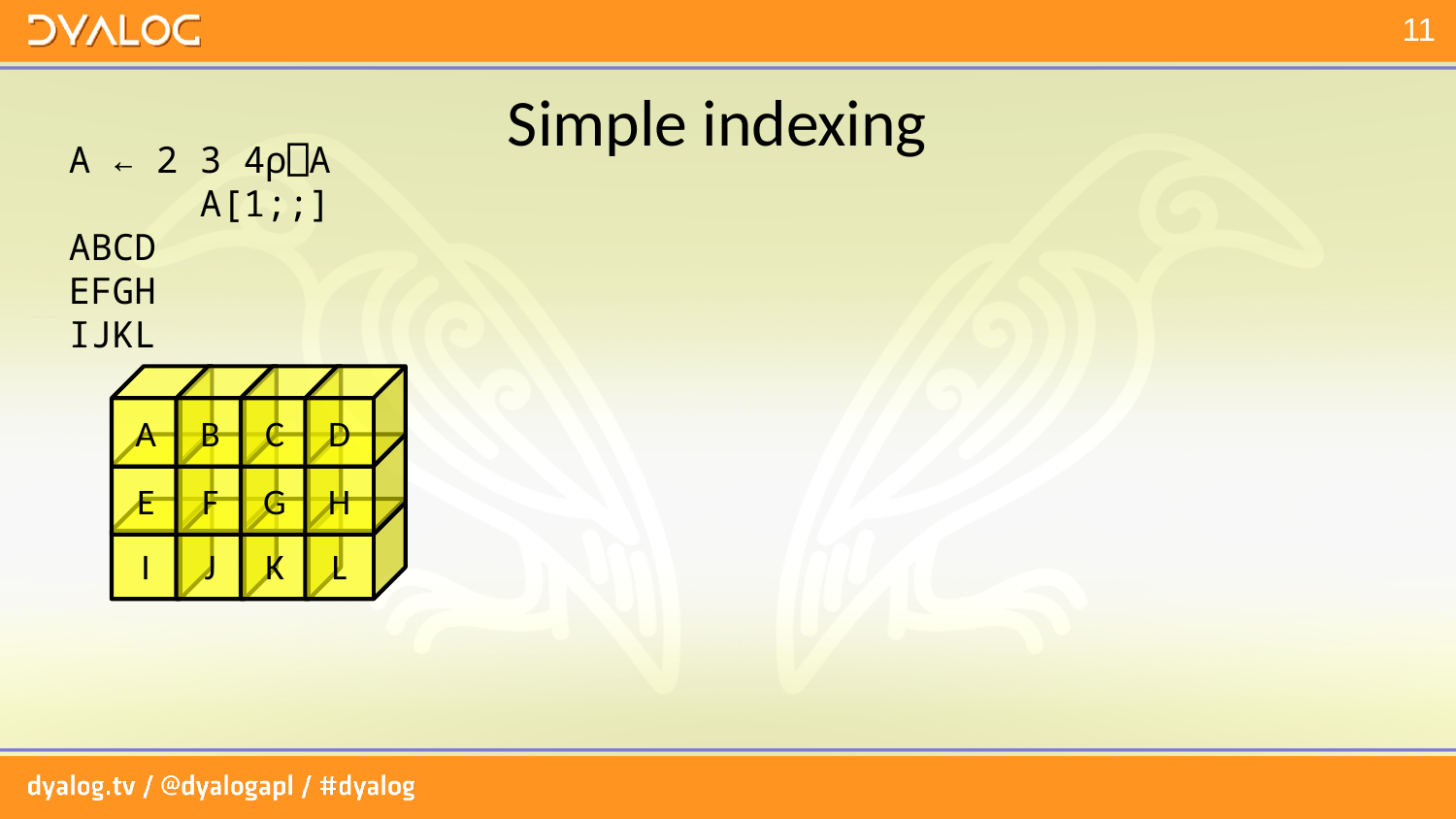

# Simple indexing
A ← 2 3 4⍴⎕A
      A[1;;]
ABCD
EFGH
IJKL
A
B
C
D
E
F
G
H

I
J
K
L